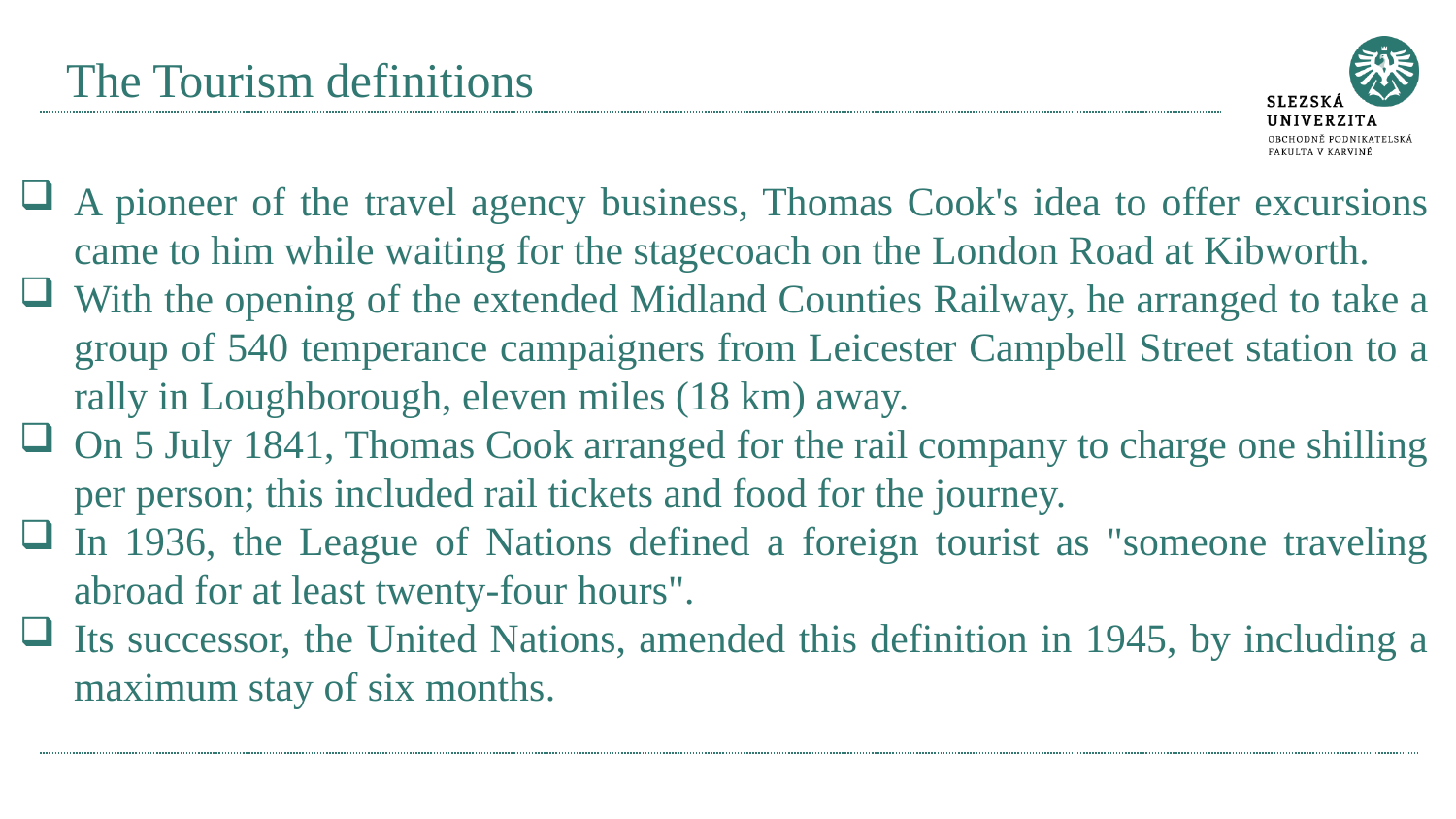

# The Tourism definitions
A pioneer of the travel agency business, Thomas Cook's idea to offer excursions came to him while waiting for the stagecoach on the London Road at Kibworth.
With the opening of the extended Midland Counties Railway, he arranged to take a group of 540 temperance campaigners from Leicester Campbell Street station to a rally in Loughborough, eleven miles (18 km) away.
On 5 July 1841, Thomas Cook arranged for the rail company to charge one shilling per person; this included rail tickets and food for the journey.
In 1936, the League of Nations defined a foreign tourist as "someone traveling abroad for at least twenty-four hours".
Its successor, the United Nations, amended this definition in 1945, by including a maximum stay of six months.